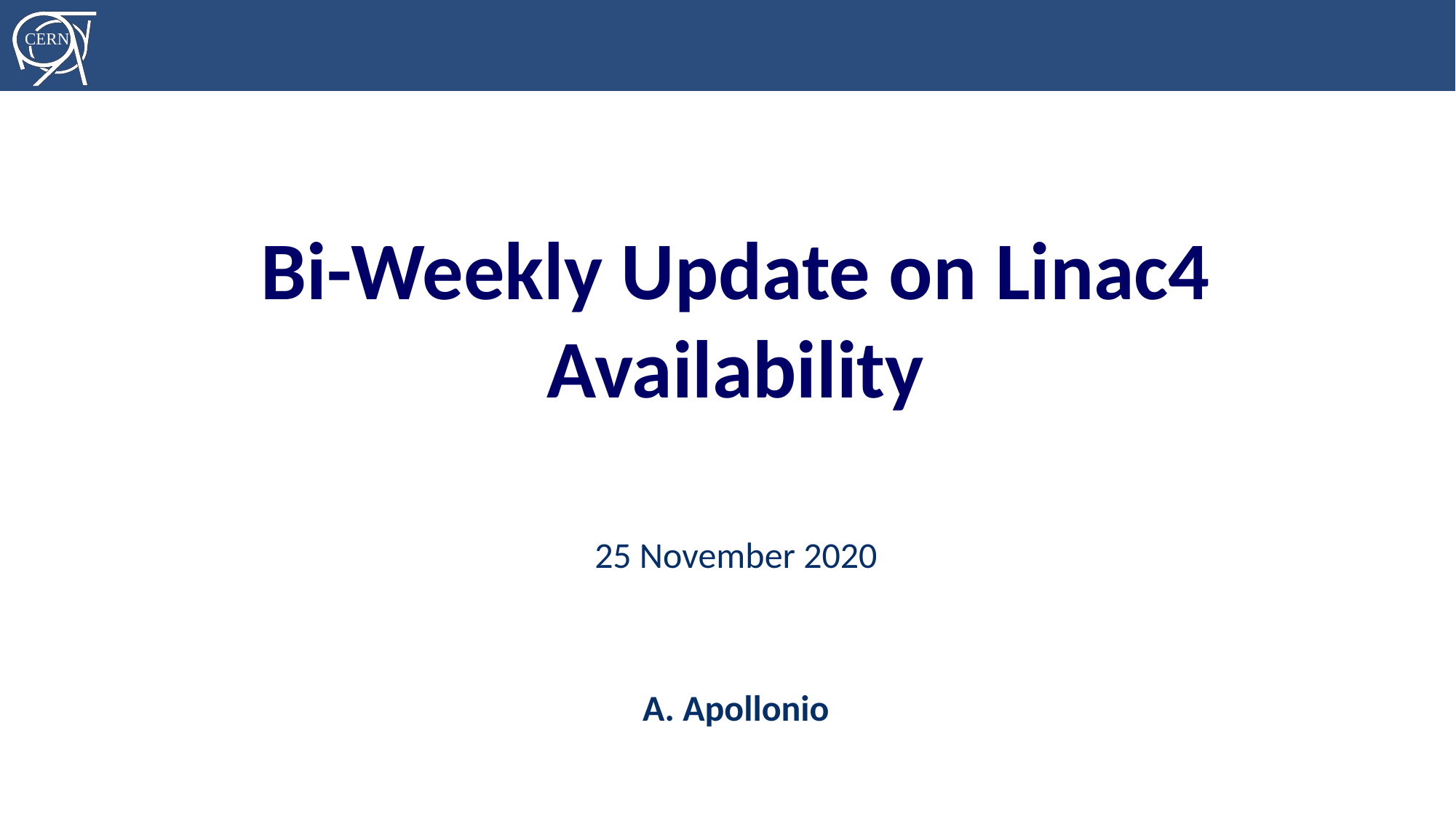

Bi-Weekly Update on Linac4 Availability

25 November 2020

A. Apollonio
AFT: Why was it invented?